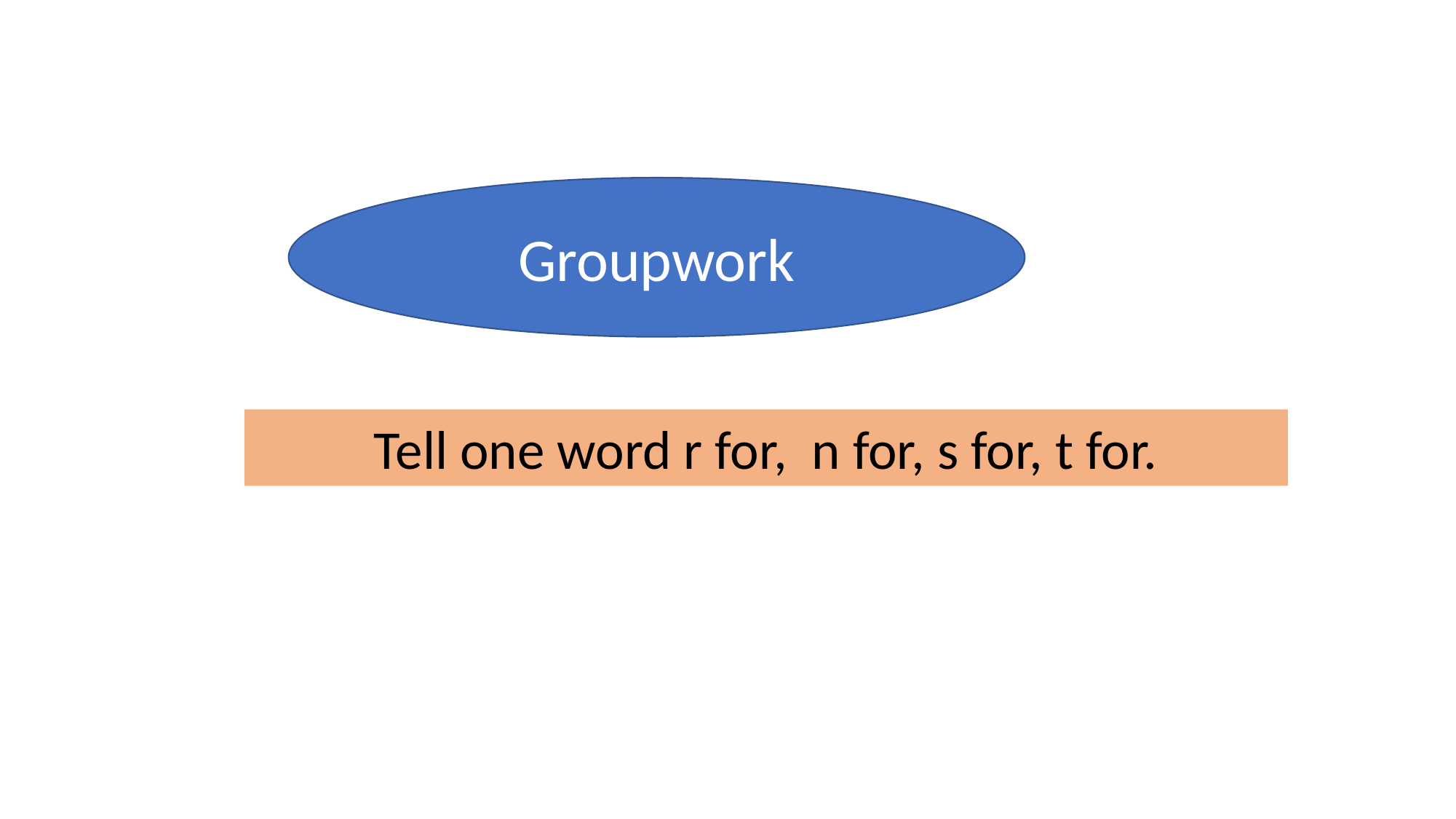

Groupwork
Tell one word r for,  n for, s for, t for.